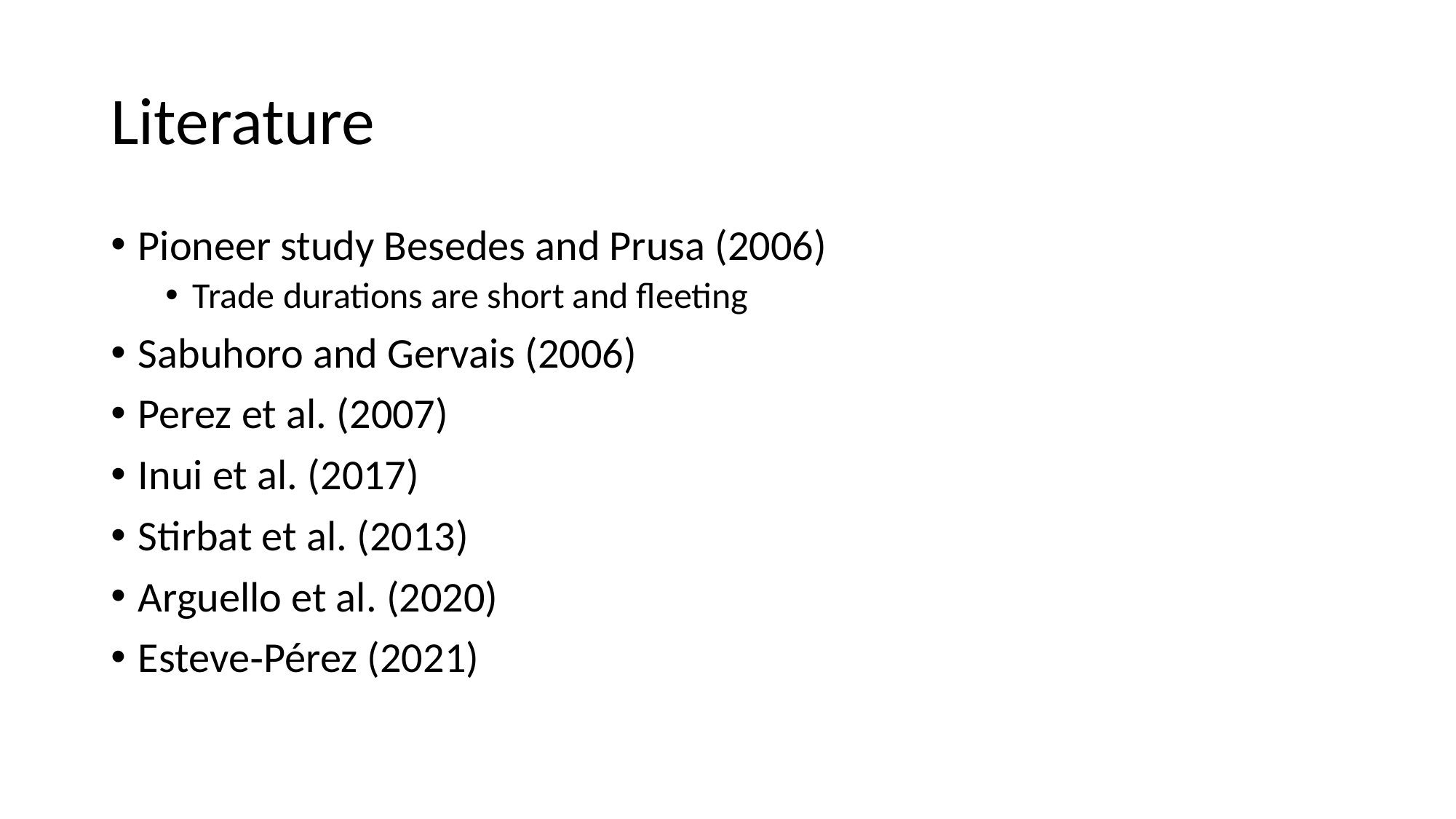

# Literature
Pioneer study Besedes and Prusa (2006)
Trade durations are short and fleeting
Sabuhoro and Gervais (2006)
Perez et al. (2007)
Inui et al. (2017)
Stirbat et al. (2013)
Arguello et al. (2020)
Esteve‐Pérez (2021)